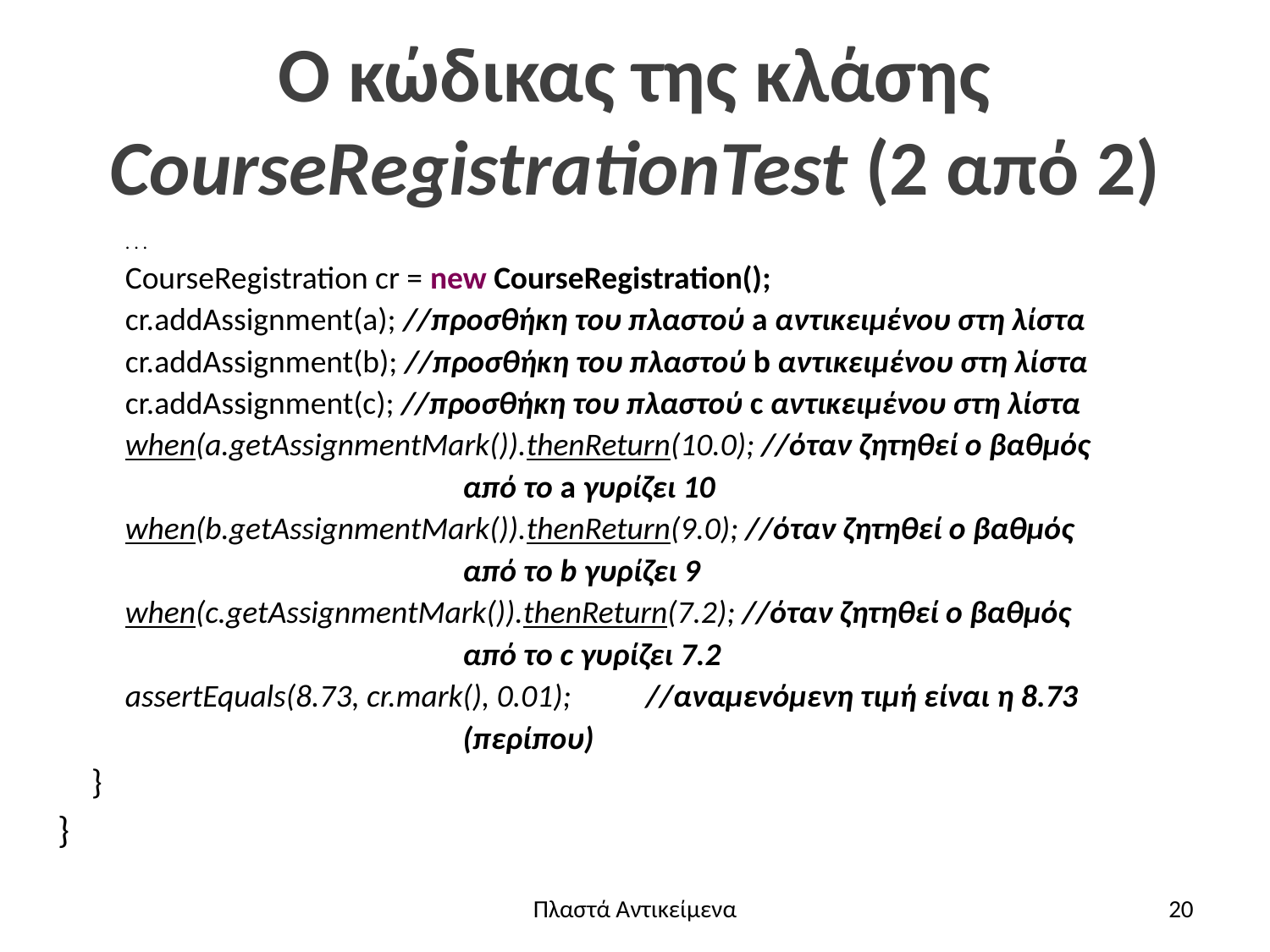

# Ο κώδικας της κλάσης CourseRegistrationTest (2 από 2)
. . .
CourseRegistration cr = new CourseRegistration();
cr.addAssignment(a); //προσθήκη του πλαστού a αντικειμένου στη λίστα
cr.addAssignment(b); //προσθήκη του πλαστού b αντικειμένου στη λίστα
cr.addAssignment(c); //προσθήκη του πλαστού c αντικειμένου στη λίστα
when(a.getAssignmentMark()).thenReturn(10.0); //όταν ζητηθεί ο βαθμός
			από το a γυρίζει 10
when(b.getAssignmentMark()).thenReturn(9.0); //όταν ζητηθεί ο βαθμός
			από το b γυρίζει 9
when(c.getAssignmentMark()).thenReturn(7.2); //όταν ζητηθεί ο βαθμός
			από το c γυρίζει 7.2
assertEquals(8.73, cr.mark(), 0.01);	//αναμενόμενη τιμή είναι η 8.73
		(περίπου)
}
}

Πλαστά Αντικείμενα
20